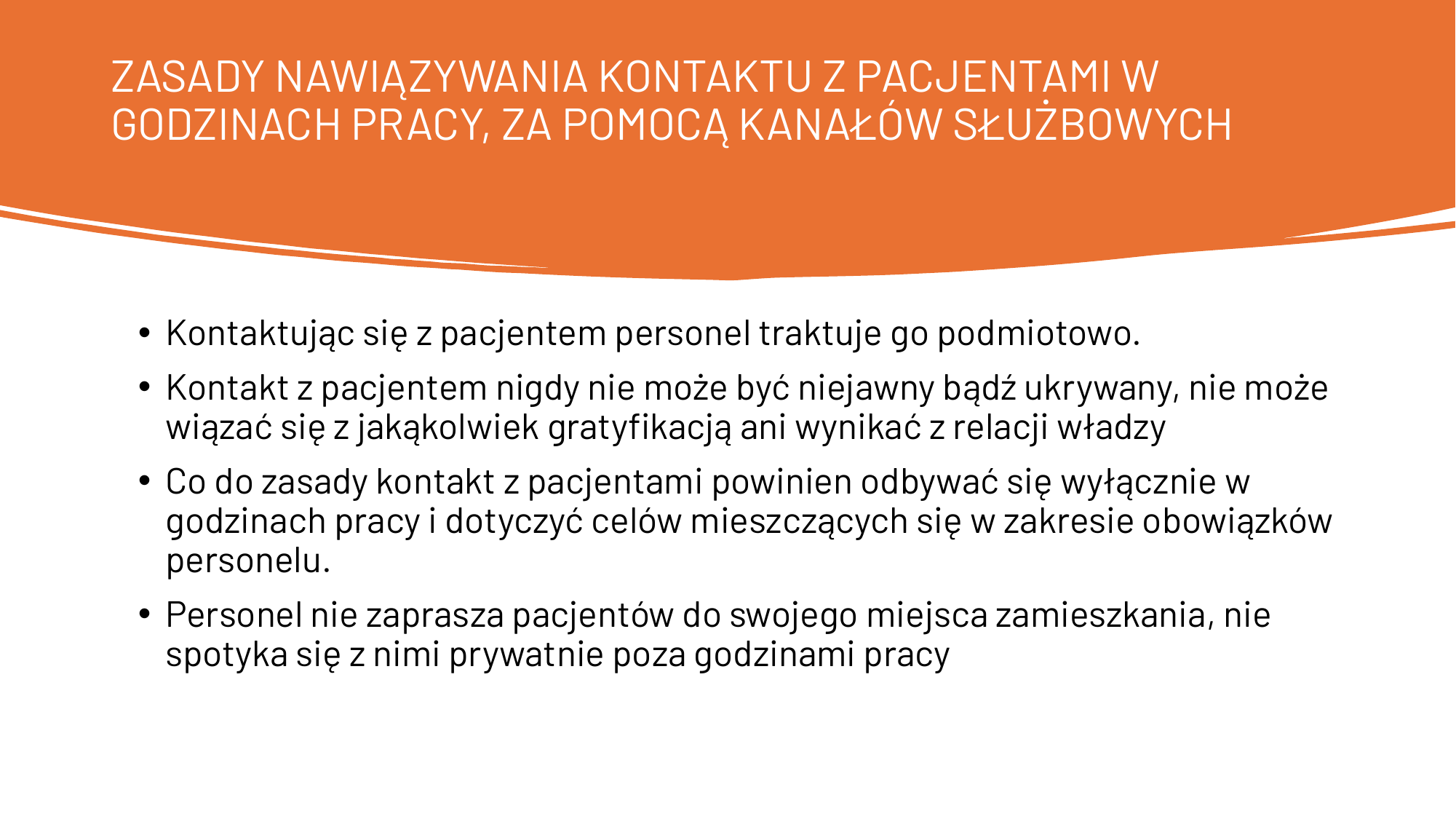

# ZASADY NAWIĄZYWANIA KONTAKTU Z PACJENTAMI W GODZINACH PRACY, ZA POMOCĄ KANAŁÓW SŁUŻBOWYCH
Kontaktując się z pacjentem personel traktuje go podmiotowo.
Kontakt z pacjentem nigdy nie może być niejawny bądź ukrywany, nie może wiązać się z jakąkolwiek gratyfikacją ani wynikać z relacji władzy
Co do zasady kontakt z pacjentami powinien odbywać się wyłącznie w godzinach pracy i dotyczyć celów mieszczących się w zakresie obowiązków personelu.
Personel nie zaprasza pacjentów do swojego miejsca zamieszkania, nie spotyka się z nimi prywatnie poza godzinami pracy